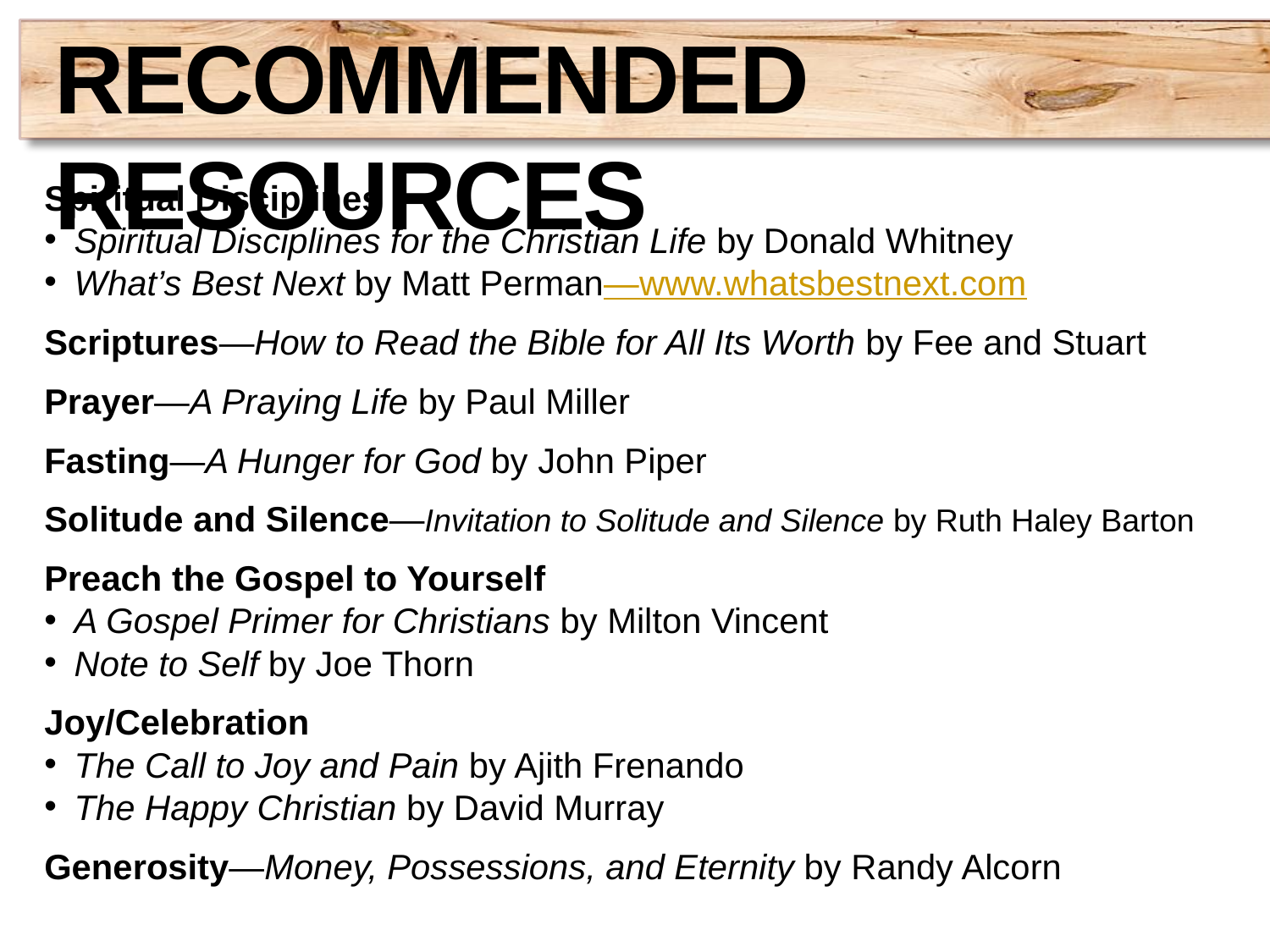

Recommended Resources
Spiritual Disciplines
Spiritual Disciplines for the Christian Life by Donald Whitney
What’s Best Next by Matt Perman—www.whatsbestnext.com

Scriptures—How to Read the Bible for All Its Worth by Fee and Stuart

Prayer—A Praying Life by Paul Miller

Fasting—A Hunger for God by John Piper

Solitude and Silence—Invitation to Solitude and Silence by Ruth Haley Barton

Preach the Gospel to Yourself
A Gospel Primer for Christians by Milton Vincent
Note to Self by Joe Thorn

Joy/Celebration
The Call to Joy and Pain by Ajith Frenando
The Happy Christian by David Murray

Generosity—Money, Possessions, and Eternity by Randy Alcorn